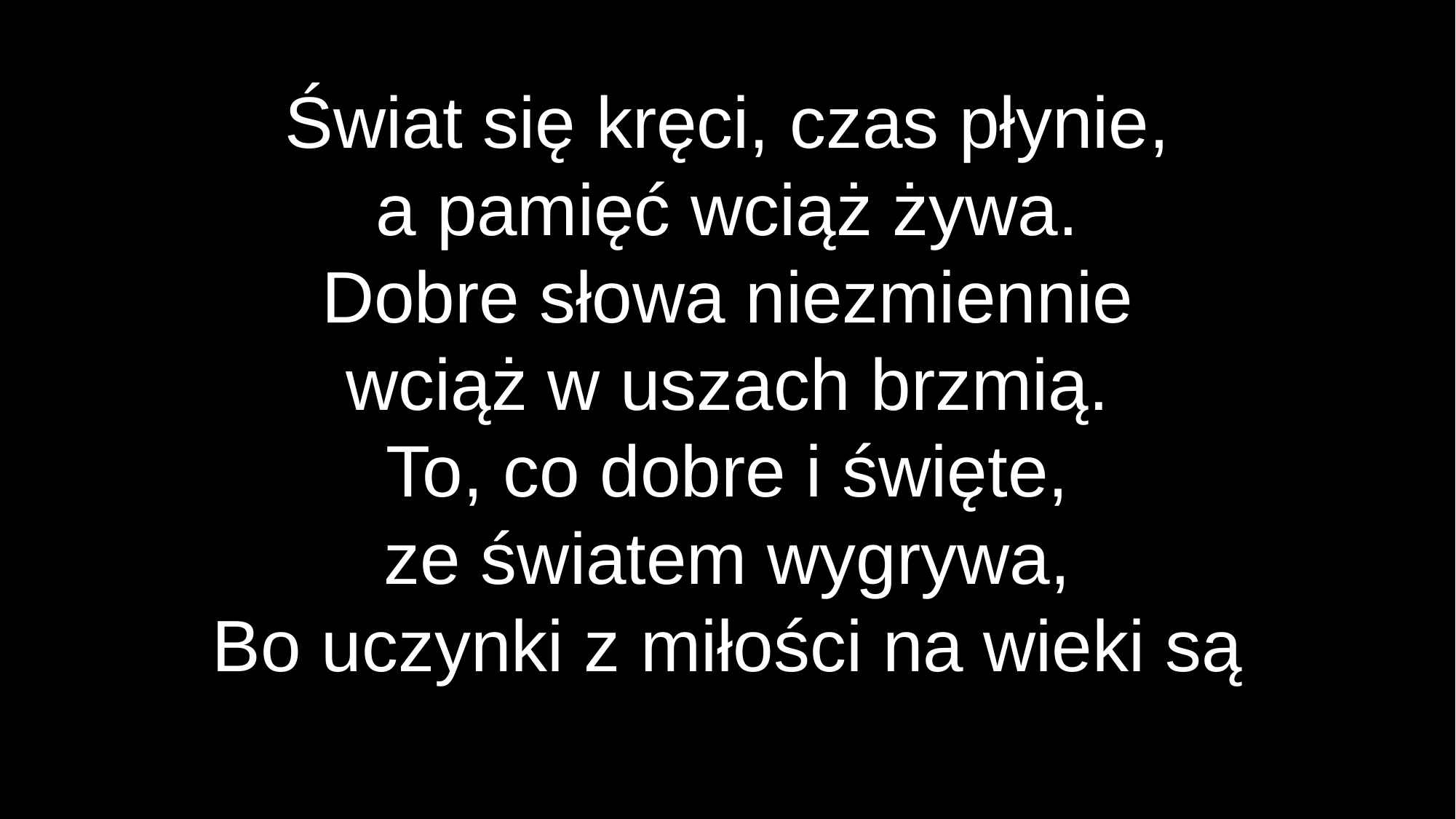

Świat się kręci, czas płynie,
a pamięć wciąż żywa.
Dobre słowa niezmiennie
wciąż w uszach brzmią.
To, co dobre i święte,
ze światem wygrywa,
Bo uczynki z miłości na wieki są